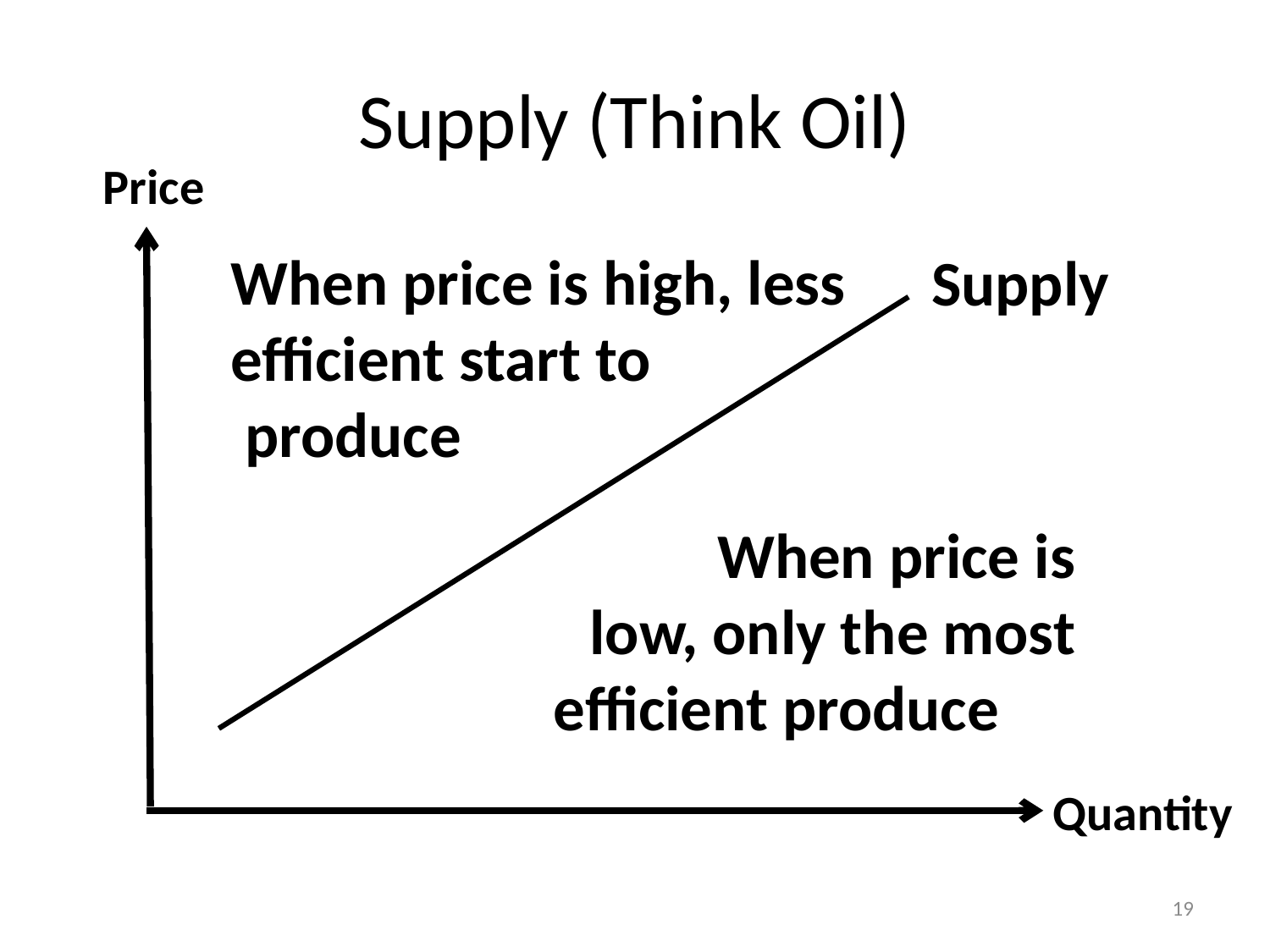

# Supply (Think Oil)
Price
When price is high, less efficient start to
 produce
Supply
CS
When price is
  low, only the most
efficient produce
PS
Quantity
19